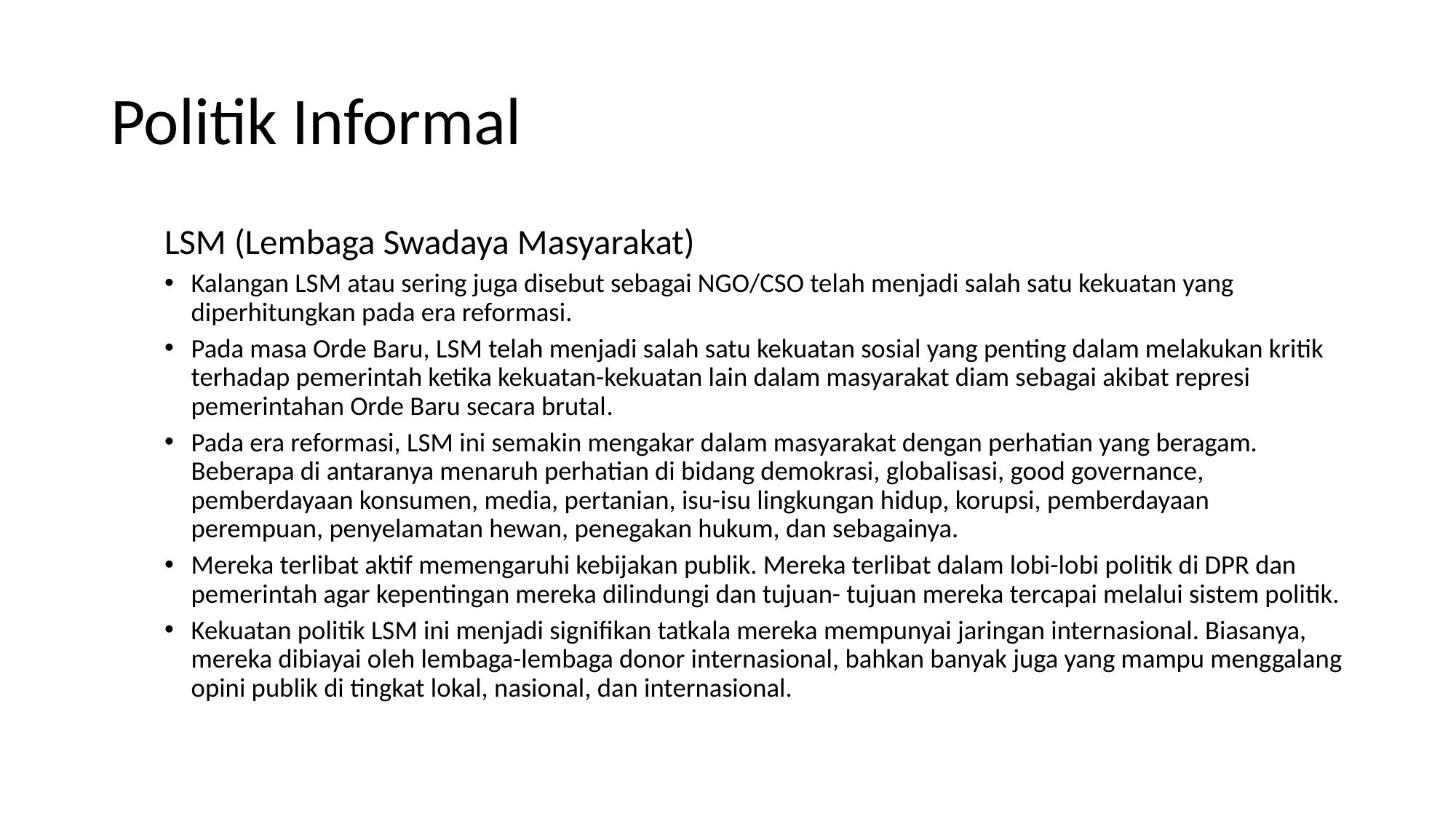

# Politik Informal
LSM (Lembaga Swadaya Masyarakat)
Kalangan LSM atau sering juga disebut sebagai NGO/CSO telah menjadi salah satu kekuatan yang diperhitungkan pada era reformasi.
Pada masa Orde Baru, LSM telah menjadi salah satu kekuatan sosial yang penting dalam melakukan kritik terhadap pemerintah ketika kekuatan-kekuatan lain dalam masyarakat diam sebagai akibat represi pemerintahan Orde Baru secara brutal.
Pada era reformasi, LSM ini semakin mengakar dalam masyarakat dengan perhatian yang beragam. Beberapa di antaranya menaruh perhatian di bidang demokrasi, globalisasi, good governance, pemberdayaan konsumen, media, pertanian, isu-isu lingkungan hidup, korupsi, pemberdayaan perempuan, penyelamatan hewan, penegakan hukum, dan sebagainya.
Mereka terlibat aktif memengaruhi kebijakan publik. Mereka terlibat dalam lobi-lobi politik di DPR dan pemerintah agar kepentingan mereka dilindungi dan tujuan- tujuan mereka tercapai melalui sistem politik.
Kekuatan politik LSM ini menjadi signifikan tatkala mereka mempunyai jaringan internasional. Biasanya, mereka dibiayai oleh lembaga-lembaga donor internasional, bahkan banyak juga yang mampu menggalang opini publik di tingkat lokal, nasional, dan internasional.